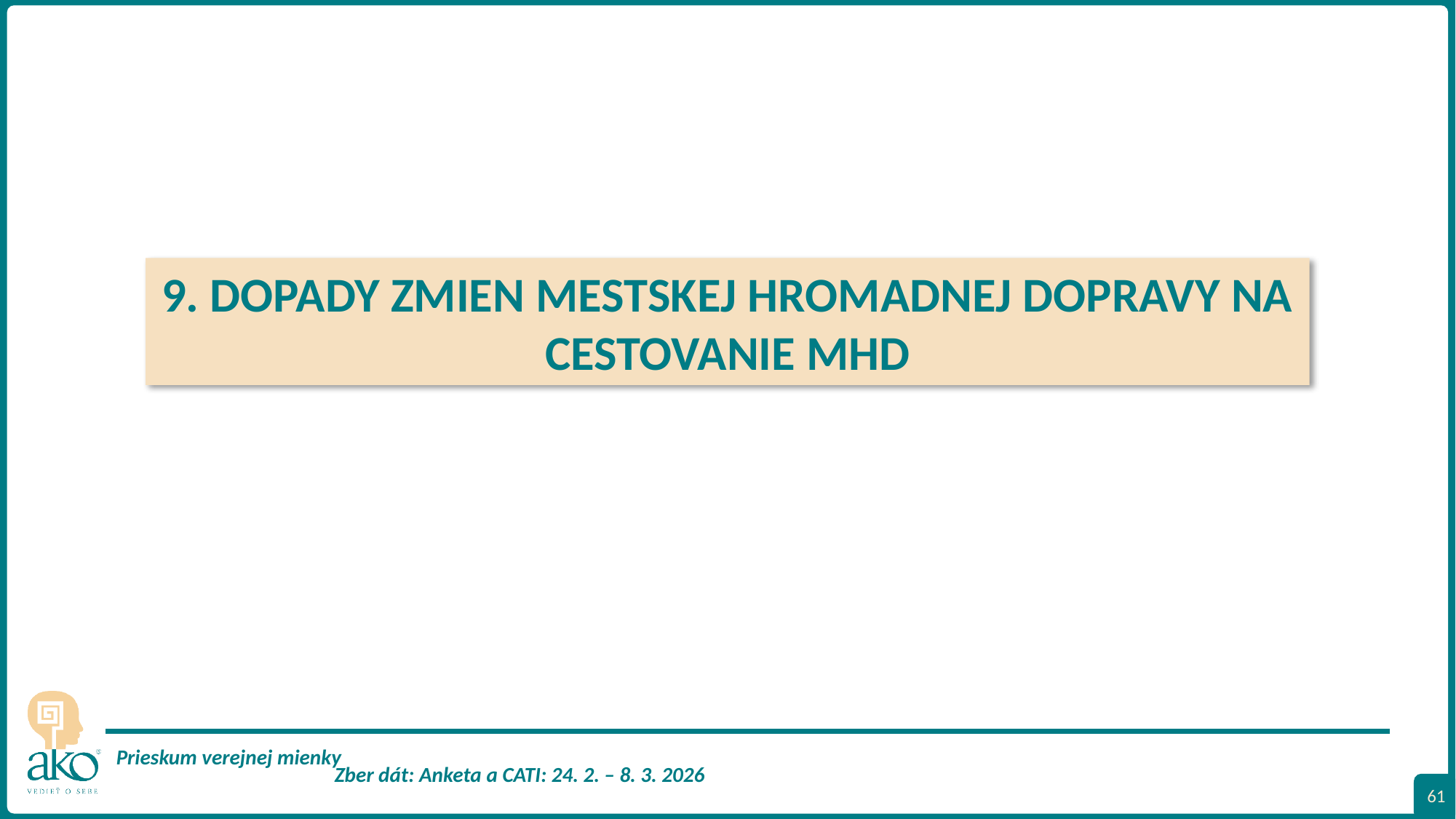

9. DOPADY ZMIEN MESTSKEJ HROMADNEJ DOPRAVY NA CESTOVANIE MHD
61